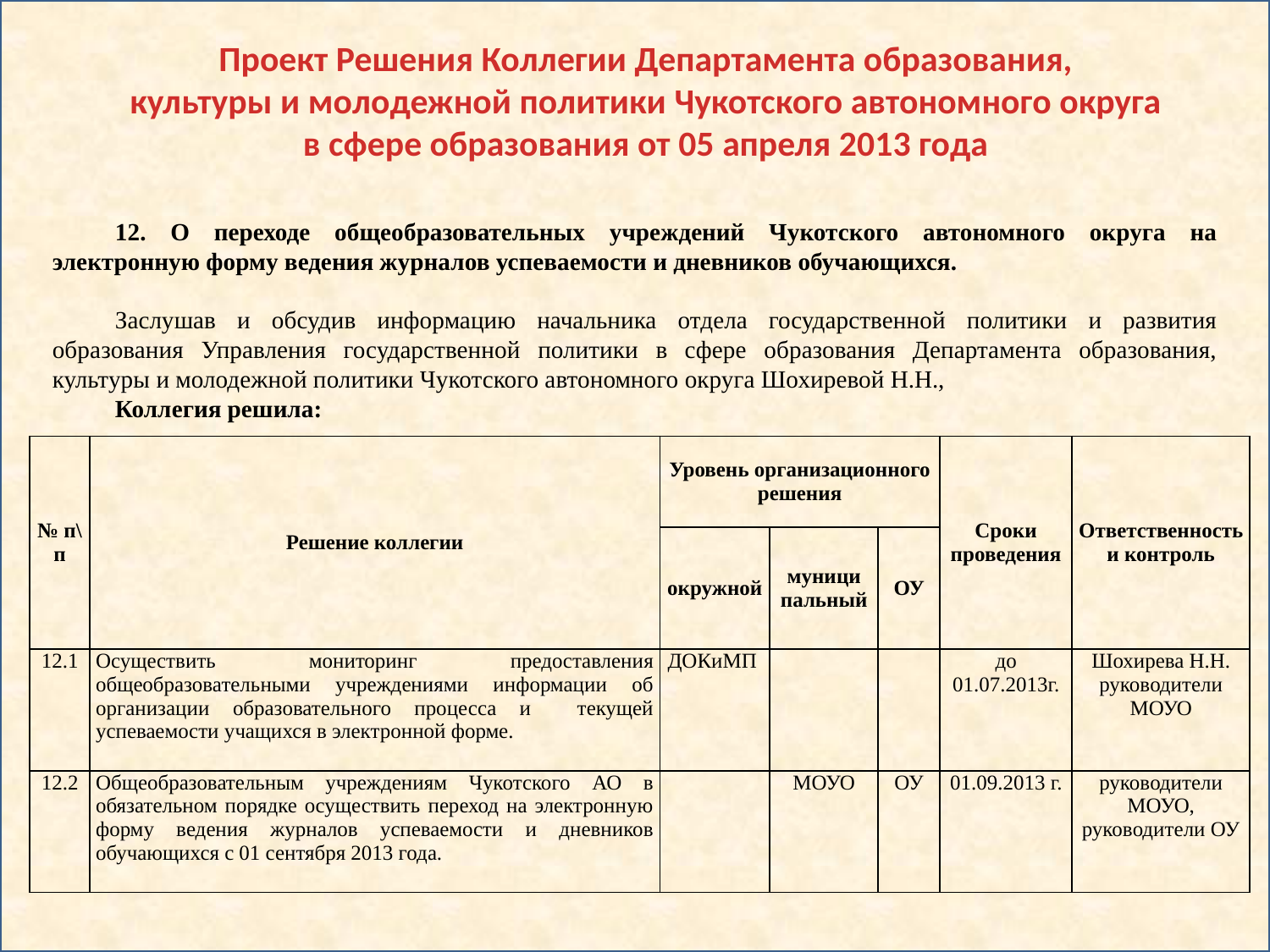

Проект Решения Коллегии Департамента образования,
культуры и молодежной политики Чукотского автономного округа
в сфере образования от 05 апреля 2013 года
12. О переходе общеобразовательных учреждений Чукотского автономного округа на электронную форму ведения журналов успеваемости и дневников обучающихся.

Заслушав и обсудив информацию начальника отдела государственной политики и развития образования Управления государственной политики в сфере образования Департамента образования, культуры и молодежной политики Чукотского автономного округа Шохиревой Н.Н.,
Коллегия решила:
| № п\п | Решение коллегии | Уровень организационного решения |  |  | Сроки проведения | Ответственность и контроль |
| --- | --- | --- | --- | --- | --- | --- |
|  |  | окружной | муници пальный | ОУ |  |  |
| 12.1 | Осуществить мониторинг предоставления общеобразовательными учреждениями информации об организации образовательного процесса и текущей успеваемости учащихся в электронной форме. | ДОКиМП |  |  | до 01.07.2013г. | Шохирева Н.Н. руководители МОУО |
| 12.2 | Общеобразовательным учреждениям Чукотского АО в обязательном порядке осуществить переход на электронную форму ведения журналов успеваемости и дневников обучающихся с 01 сентября 2013 года. |  | МОУО | ОУ | 01.09.2013 г. | руководители МОУО, руководители ОУ |